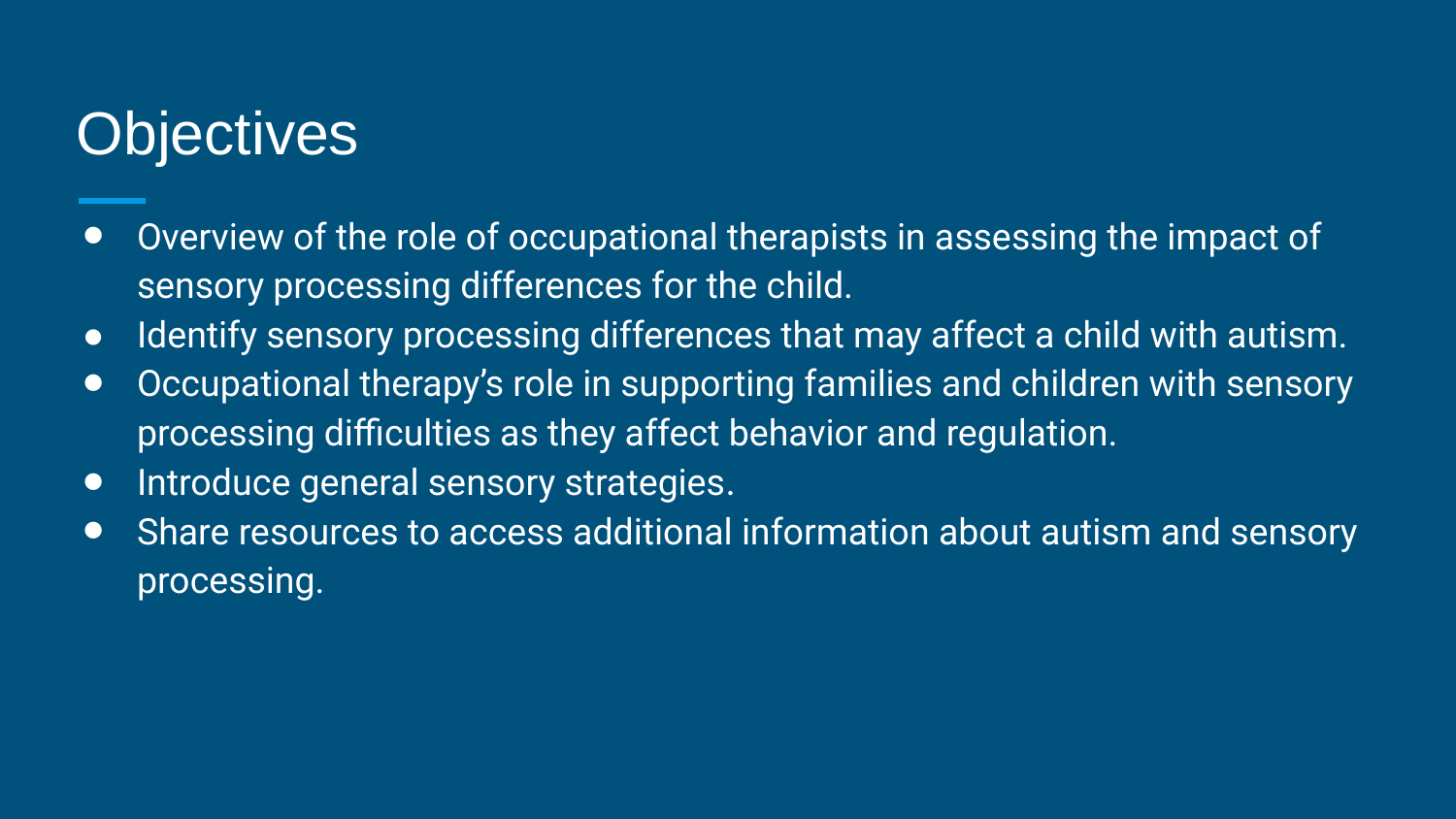

# Objectives
Overview of the role of occupational therapists in assessing the impact of sensory processing differences for the child.
Identify sensory processing differences that may affect a child with autism.
Occupational therapy’s role in supporting families and children with sensory processing difficulties as they affect behavior and regulation.
Introduce general sensory strategies.
Share resources to access additional information about autism and sensory processing.